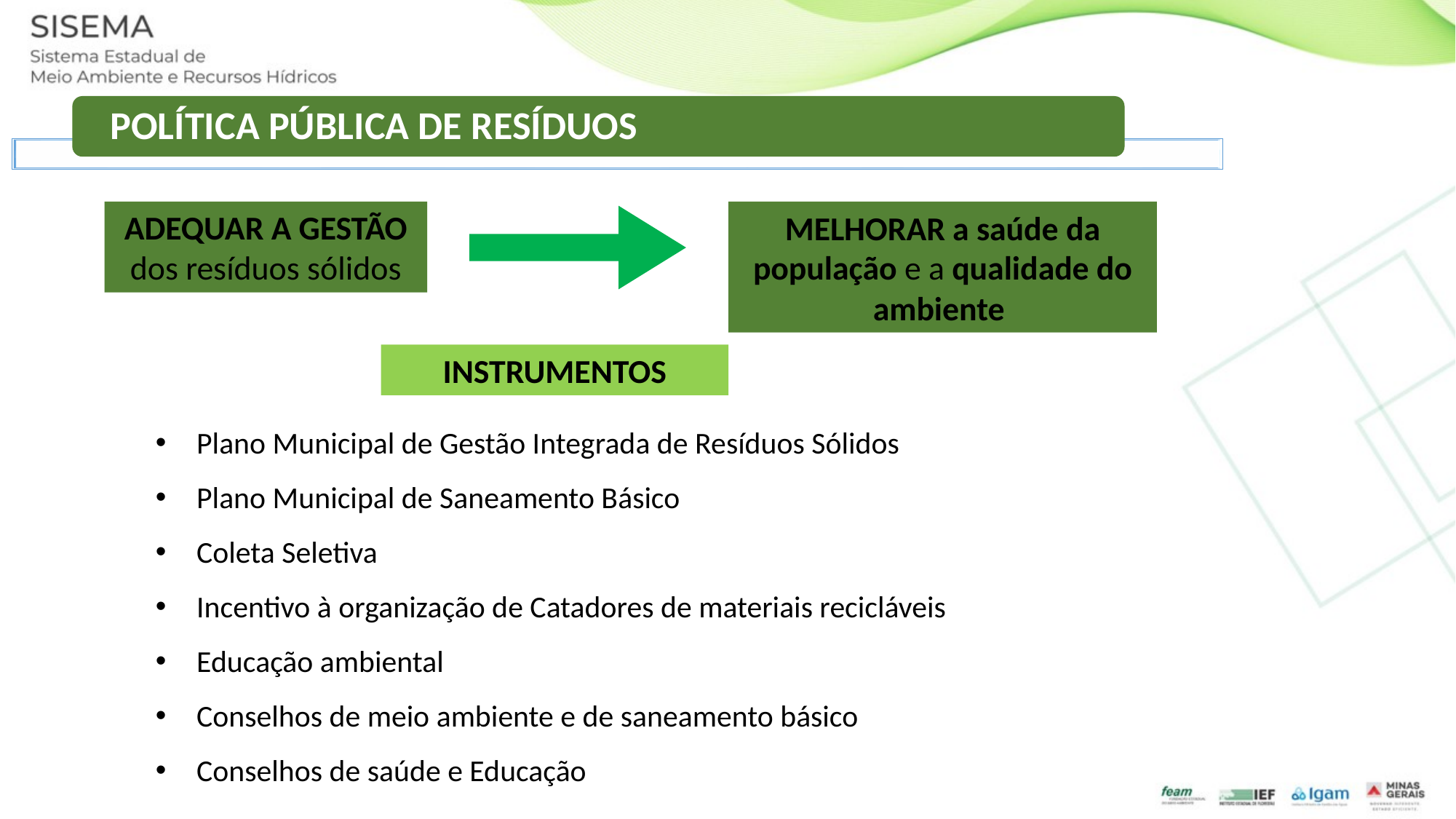

POLÍTICA PÚBLICA DE RESÍDUOS

ADEQUAR A GESTÃO
dos resíduos sólidos
MELHORAR a saúde da população e a qualidade do ambiente
INSTRUMENTOS
Plano Municipal de Gestão Integrada de Resíduos Sólidos
Plano Municipal de Saneamento Básico
Coleta Seletiva
Incentivo à organização de Catadores de materiais recicláveis
Educação ambiental
Conselhos de meio ambiente e de saneamento básico
Conselhos de saúde e Educação